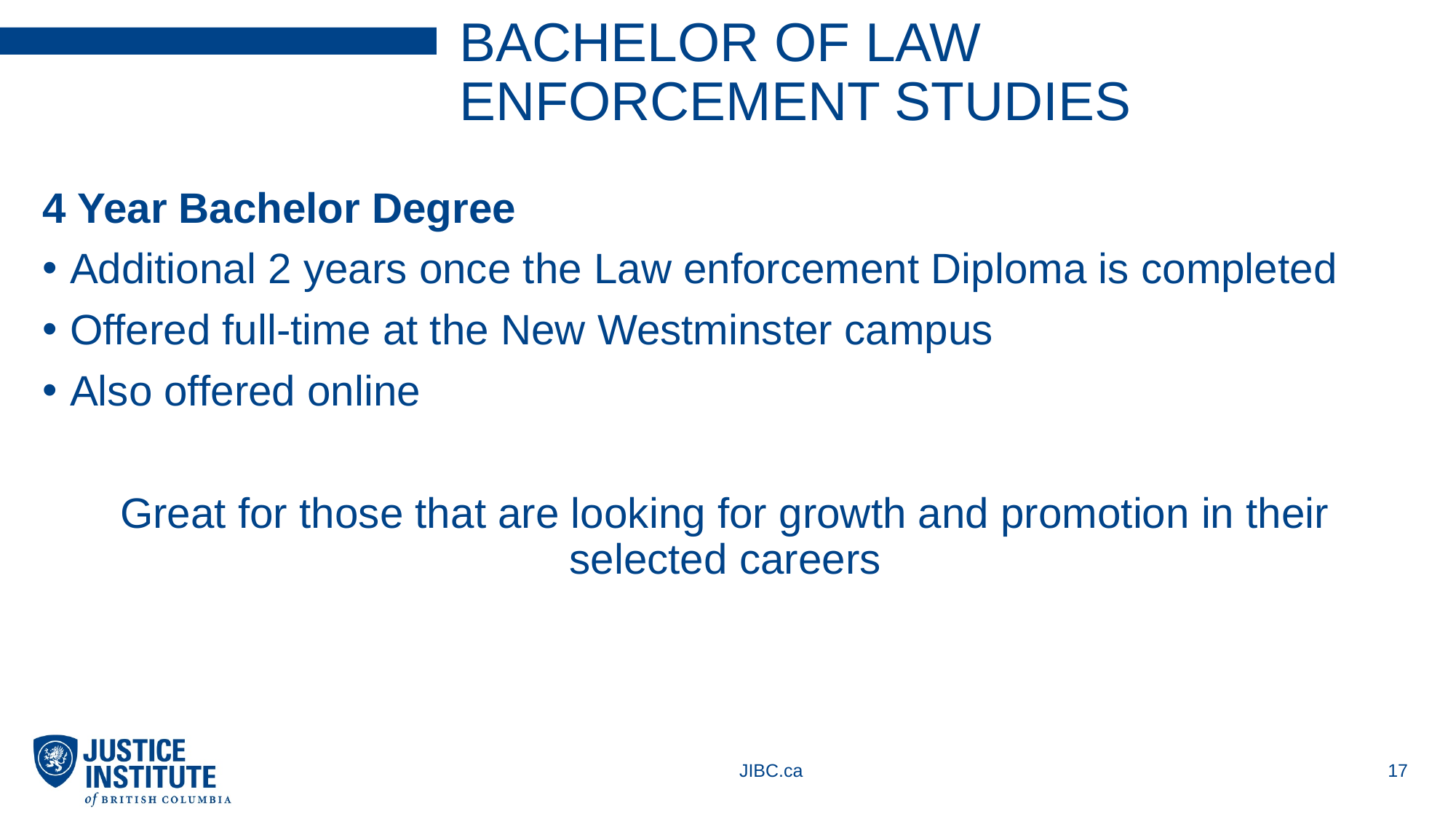

# Bachelor of Law Enforcement Studies
4 Year Bachelor Degree
Additional 2 years once the Law enforcement Diploma is completed
Offered full-time at the New Westminster campus
Also offered online

Great for those that are looking for growth and promotion in their selected careers